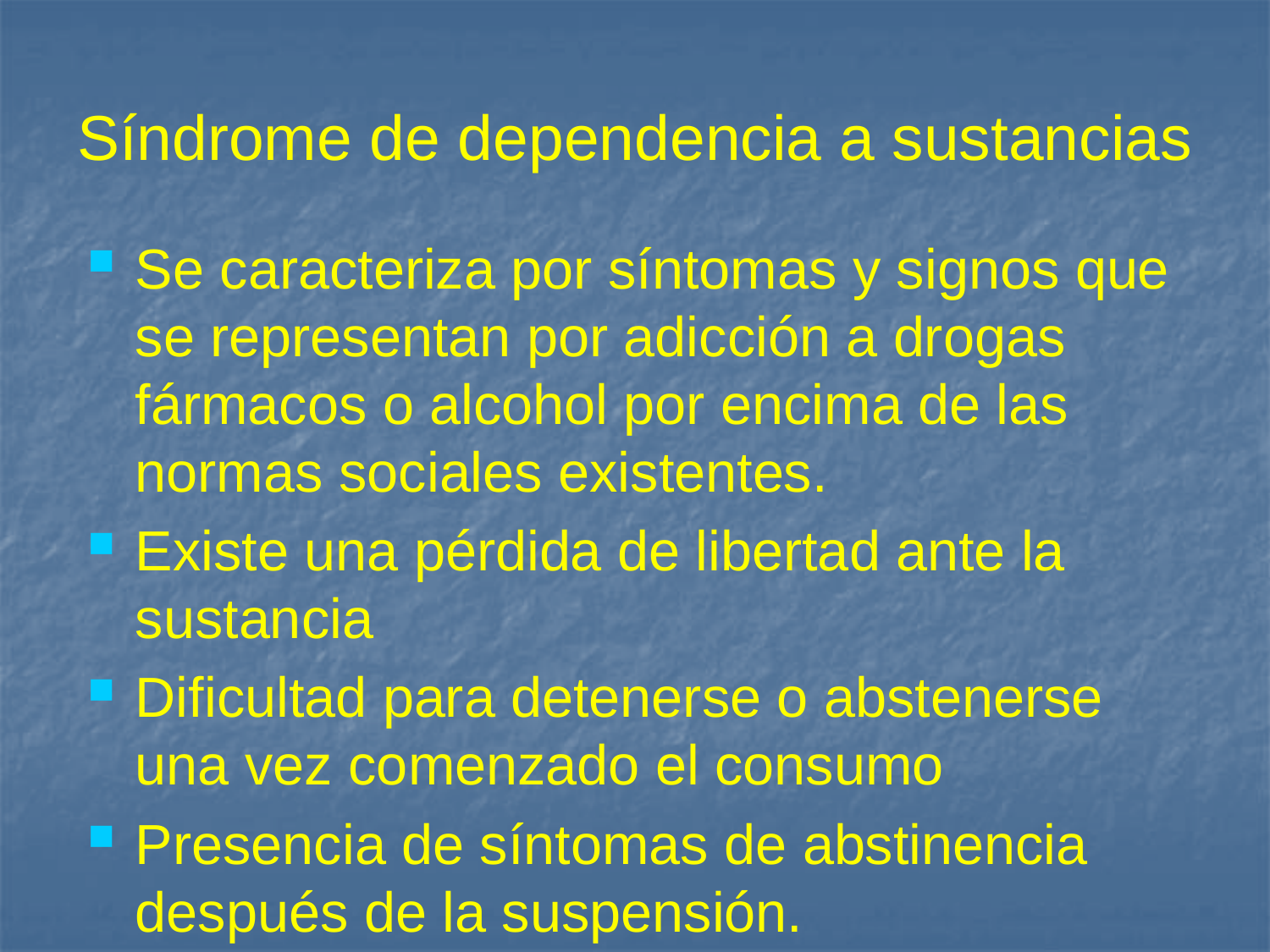

# Síndrome de dependencia a sustancias
Se caracteriza por síntomas y signos que se representan por adicción a drogas fármacos o alcohol por encima de las normas sociales existentes.
Existe una pérdida de libertad ante la sustancia
Dificultad para detenerse o abstenerse una vez comenzado el consumo
Presencia de síntomas de abstinencia después de la suspensión.